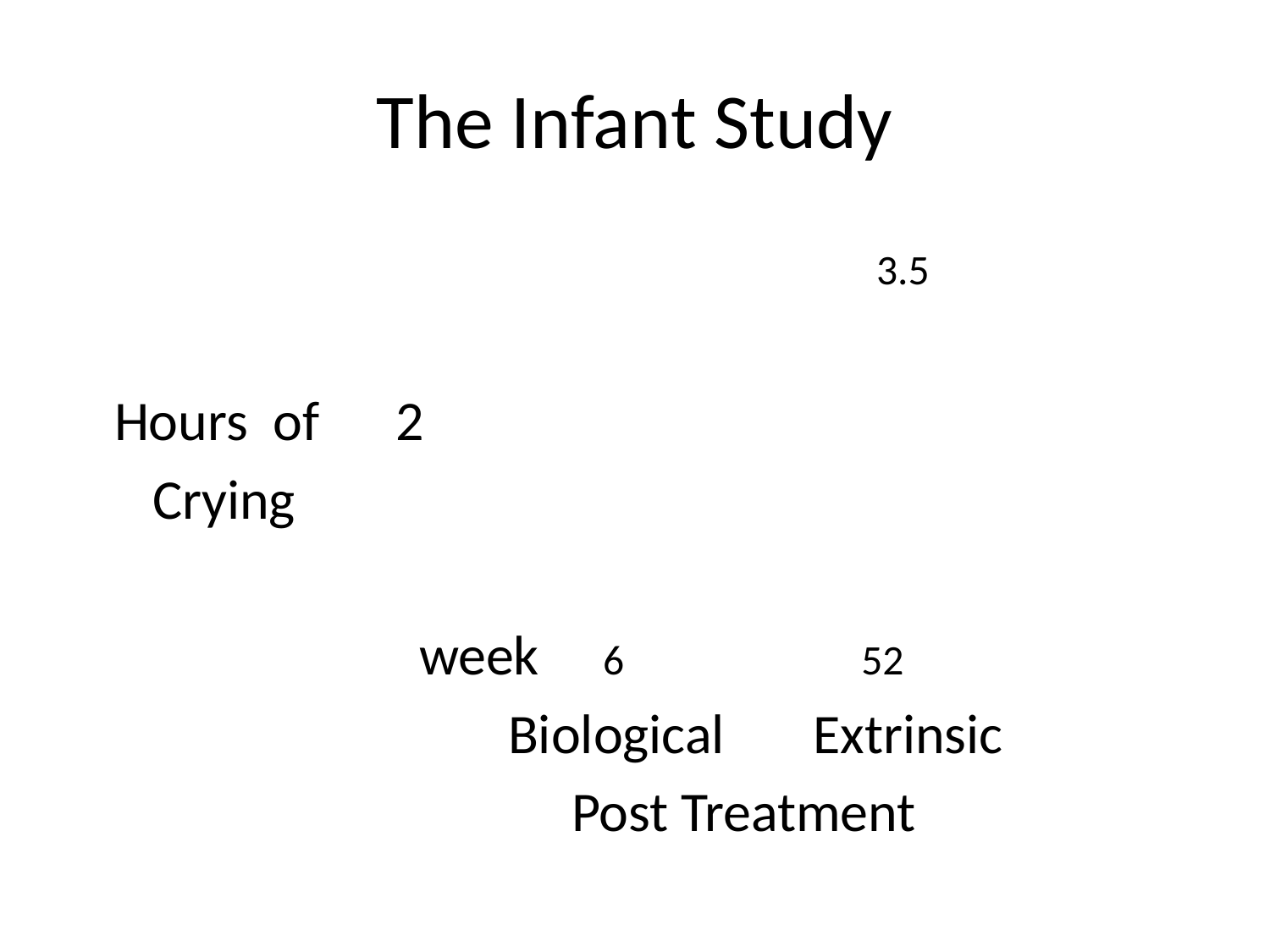

# The Infant Study
                                                               3.5

   Hours  of      2
      Crying

                           week     6                         52
                                  Biological       Extrinsic
                                       Post Treatment